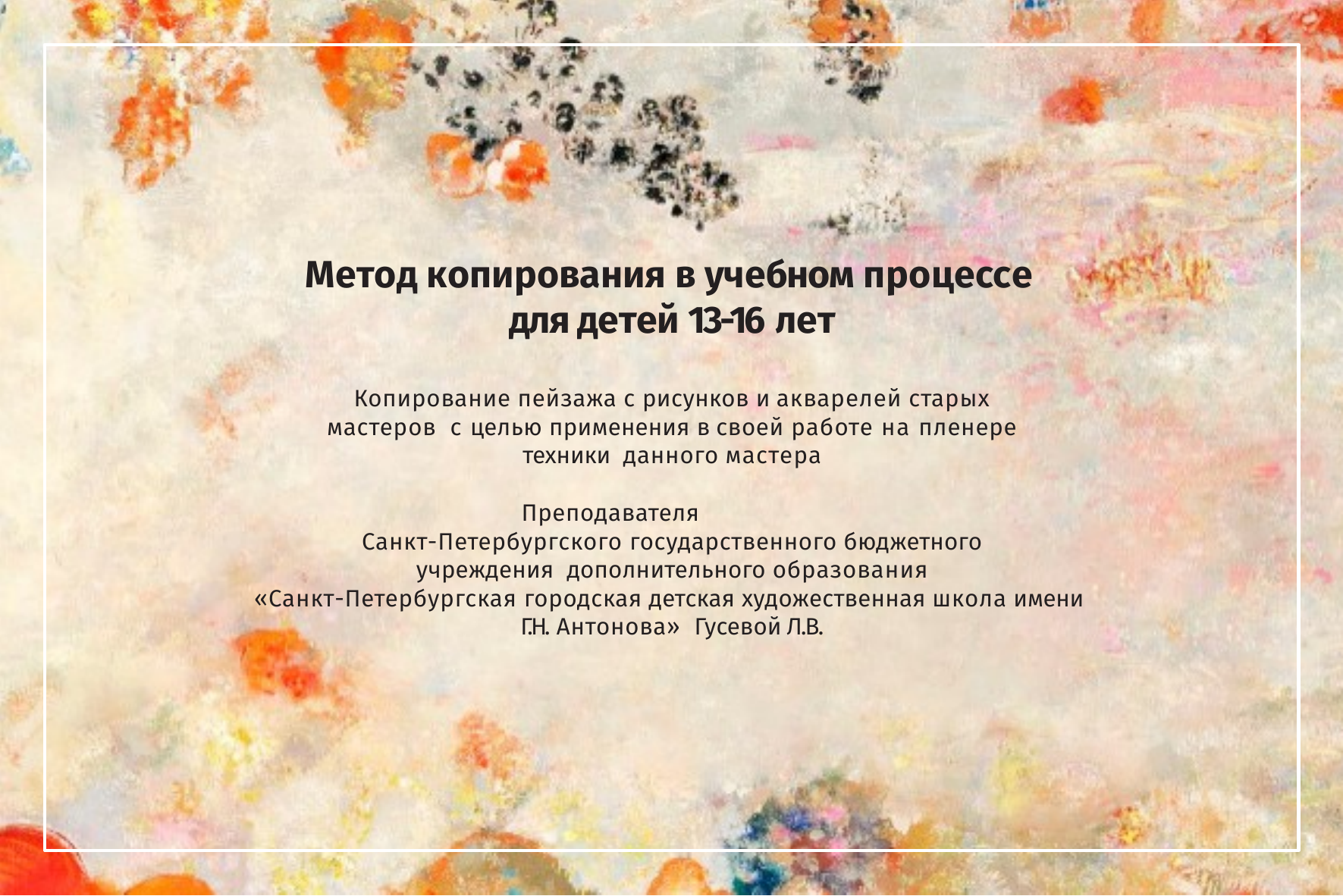

# Метод копирования в учебном процессе  для детей 13-16 лет
Копирование пейзажа с рисунков и акварелей старых мастеров  с целью применения в своей работе на пленере техники  данного мастера

Преподавателя
Санкт-Петербургского государственного бюджетного учреждения  дополнительного образования
«Санкт-Петербургская городская детская художественная школа имени
Г.Н. Антонова»  Гусевой Л.В.